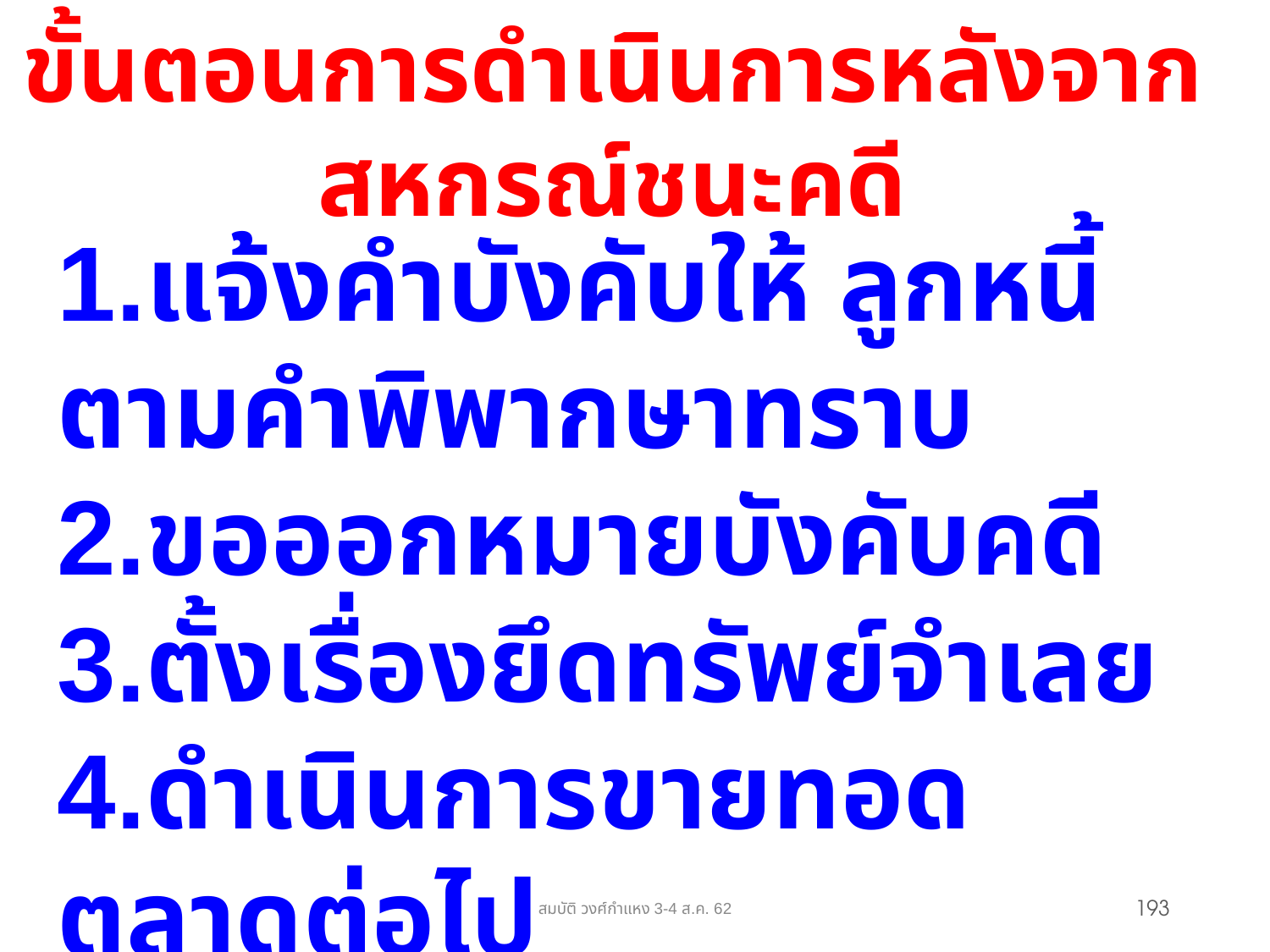

ขั้นตอนการดำเนินการหลังจากสหกรณ์ชนะคดี
1.แจ้งคำบังคับให้ ลูกหนี้ตามคำพิพากษาทราบ
2.ขอออกหมายบังคับคดี
3.ตั้งเรื่องยึดทรัพย์จำเลย
4.ดำเนินการขายทอดตลาดต่อไป
สมบัติ วงศ์กำแหง 3-4 ส.ค. 62
193